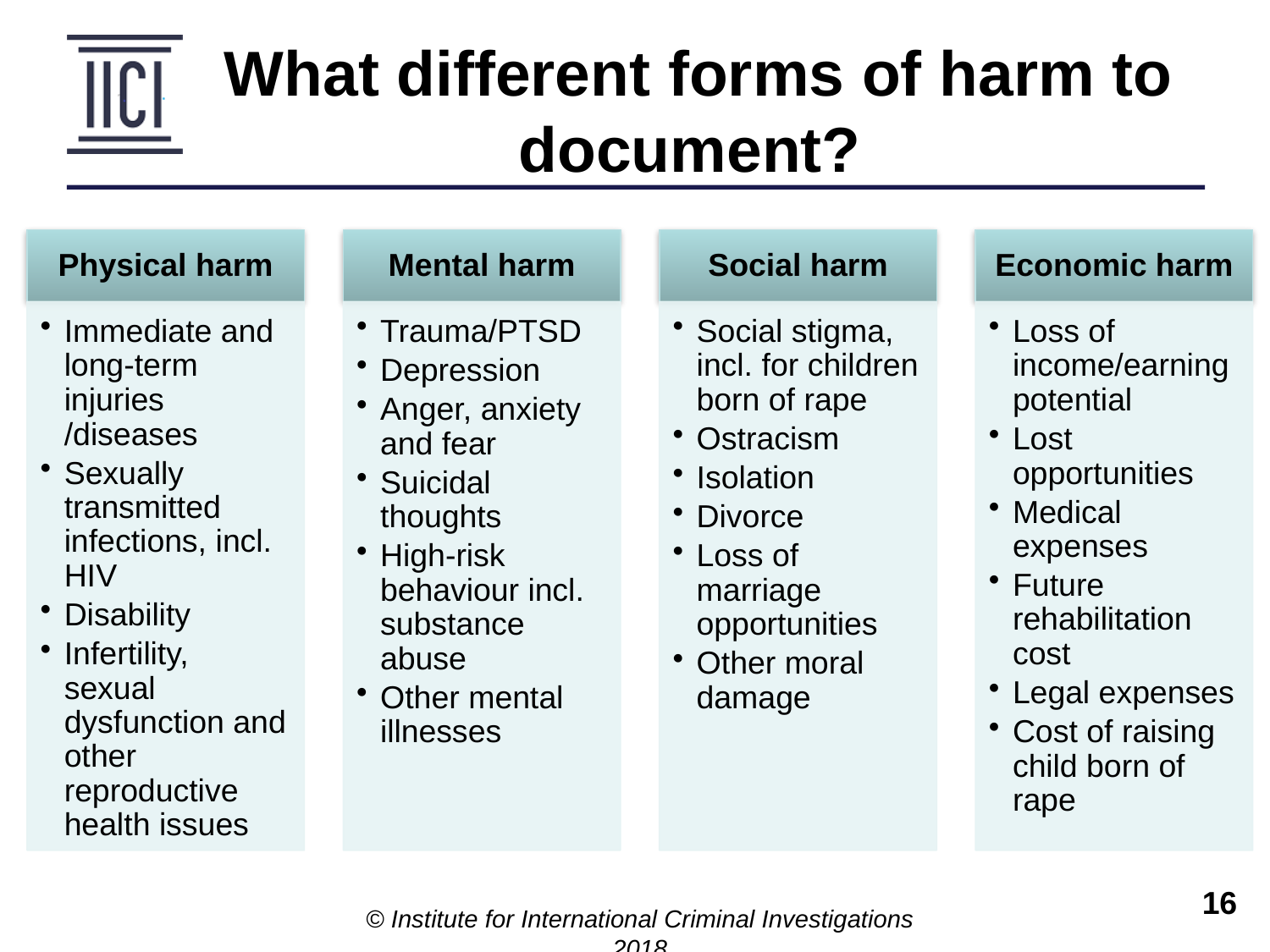

What different forms of harm to document?
Physical harm
Immediate and long-term injuries /diseases
Sexually transmitted infections, incl. HIV
Disability
Infertility, sexual dysfunction and other reproductive health issues
Mental harm
Trauma/PTSD
Depression
Anger, anxiety and fear
Suicidal thoughts
High-risk behaviour incl. substance abuse
Other mental illnesses
Social harm
Social stigma, incl. for children born of rape
Ostracism
Isolation
Divorce
Loss of marriage opportunities
Other moral damage
Economic harm
Loss of income/earning potential
Lost opportunities
Medical expenses
Future rehabilitation cost
Legal expenses
Cost of raising child born of rape

© Institute for International Criminal Investigations 2018
 	16